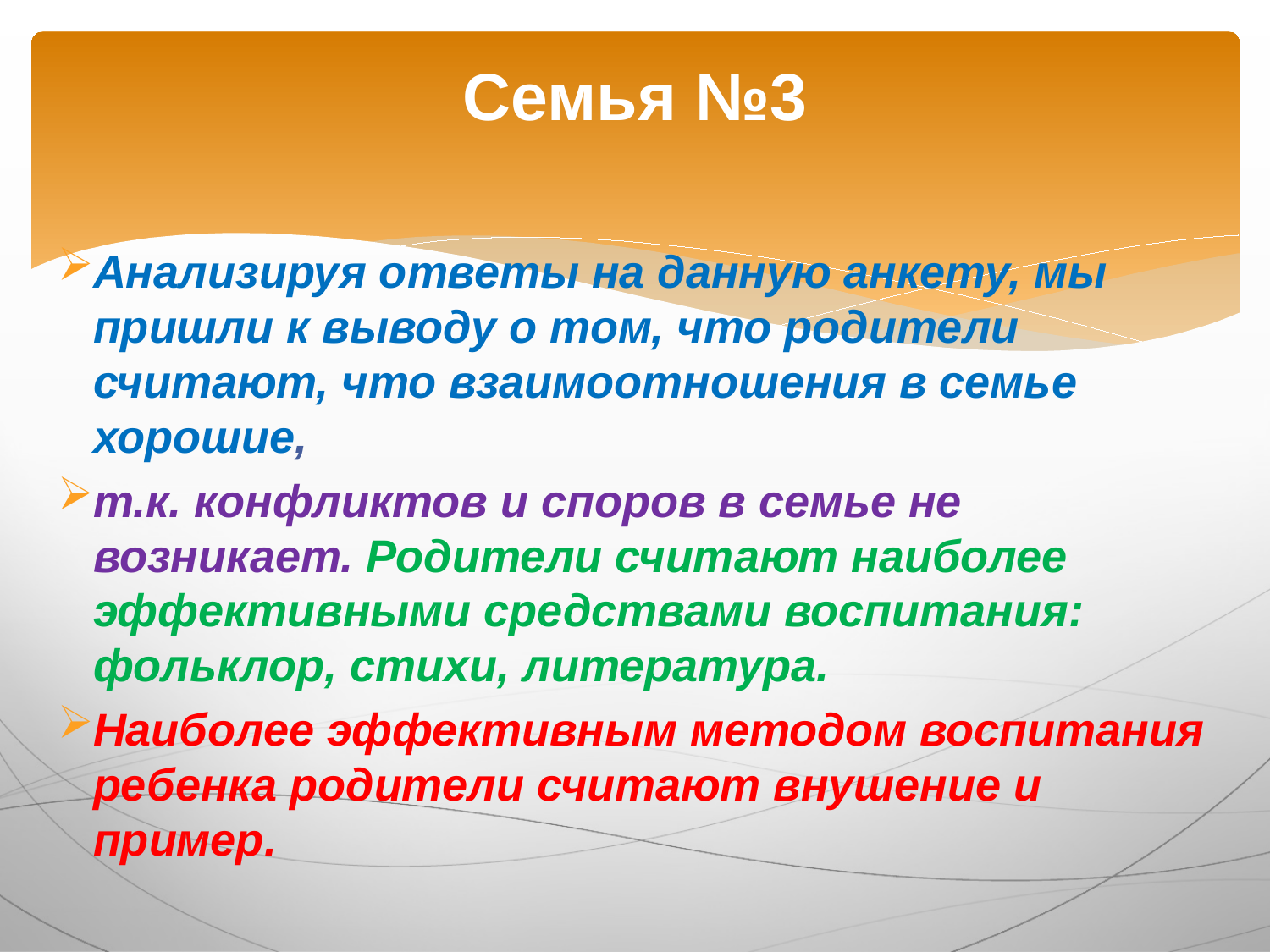

# Семья №3
Анализируя ответы на данную анкету, мы пришли к выводу о том, что родители считают, что взаимоотношения в семье хорошие,
т.к. конфликтов и споров в семье не возникает. Родители считают наиболее эффективными средствами воспитания: фольклор, стихи, литература.
Наиболее эффективным методом воспитания ребенка родители считают внушение и пример.